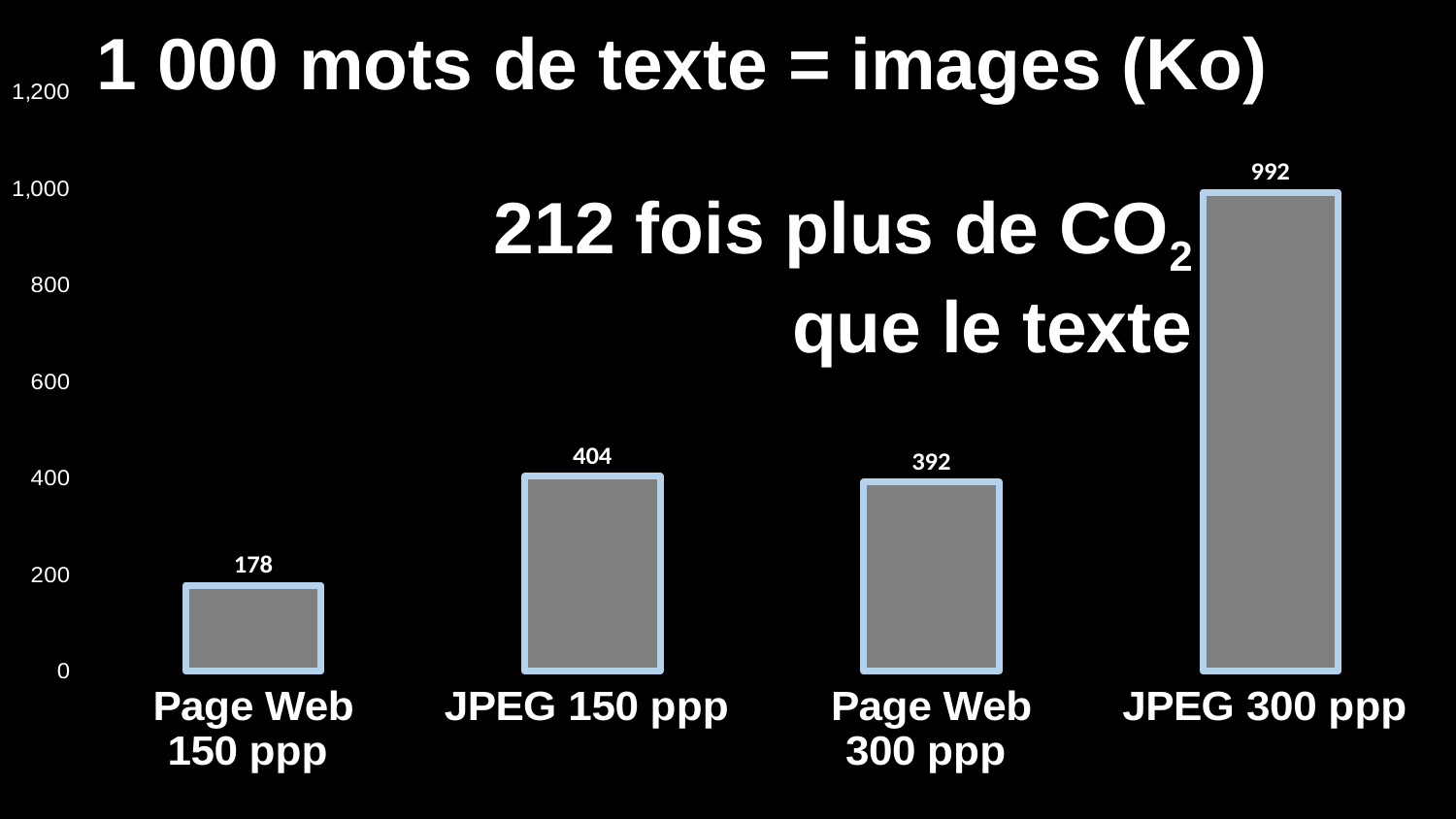

1 000 mots de texte = images (Ko)

### Chart

| Category | Colonne1 |
|---|---|
| Page Web 150 ppp  | 178.0 |
| JPEG 150 ppp  | 404.0 |
| Page Web 300 ppp  | 392.0 |
| JPEG 300 ppp  | 992.0 |
212 fois plus de CO2 que le texte